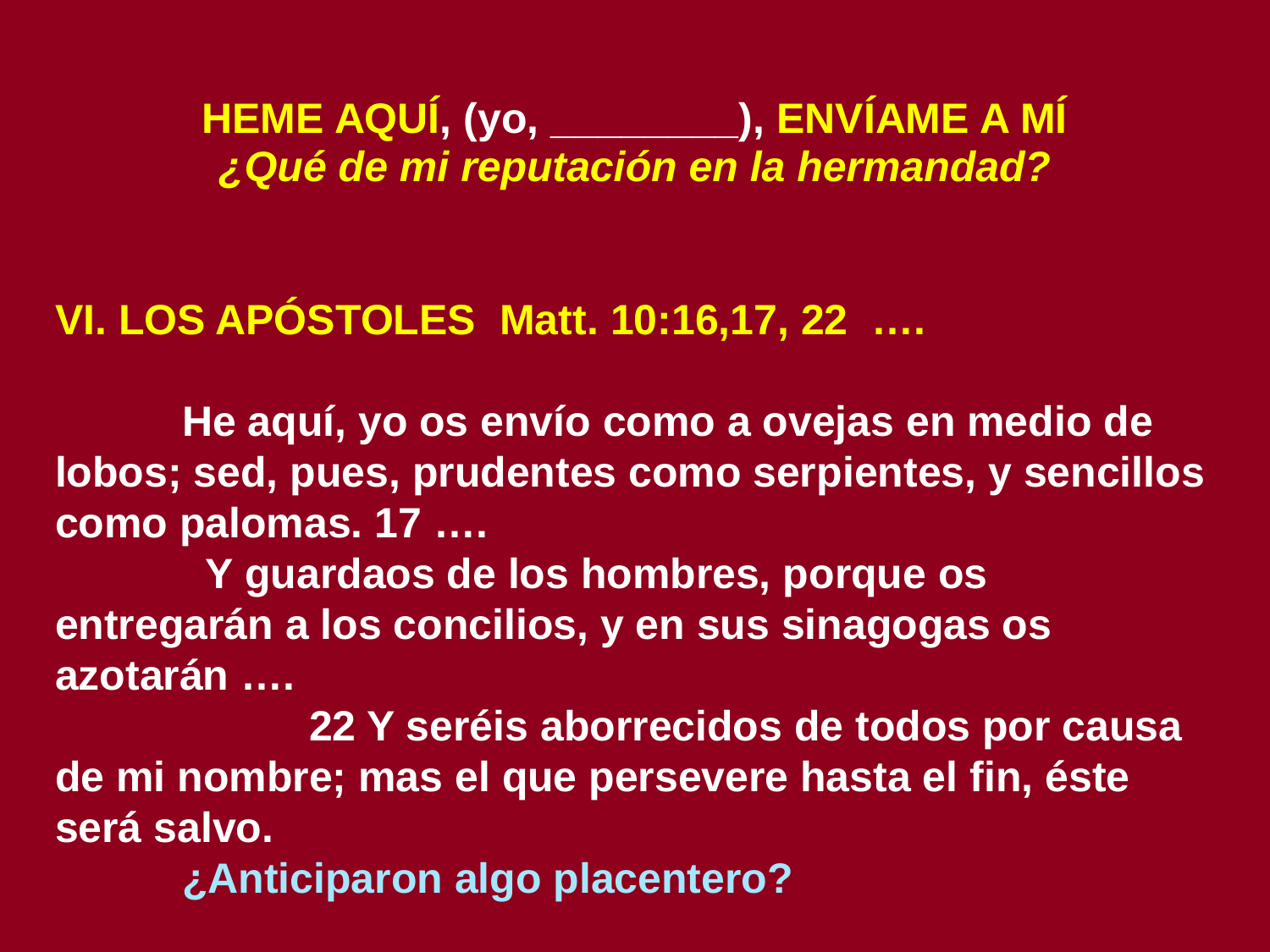

# HEME AQUÍ, (yo, ________), ENVÍAME A MÍ ¿Qué de mi reputación en la hermandad?
VI. LOS APÓSTOLES  Matt. 10:16,17, 22  ….

	He aquí, yo os envío como a ovejas en medio de lobos; sed, pues, prudentes como serpientes, y sencillos como palomas. 17 ….
	  Y guardaos de los hombres, porque os entregarán a los concilios, y en sus sinagogas os azotarán ….
		22 Y seréis aborrecidos de todos por causa de mi nombre; mas el que persevere hasta el fin, éste será salvo.
	¿Anticiparon algo placentero?